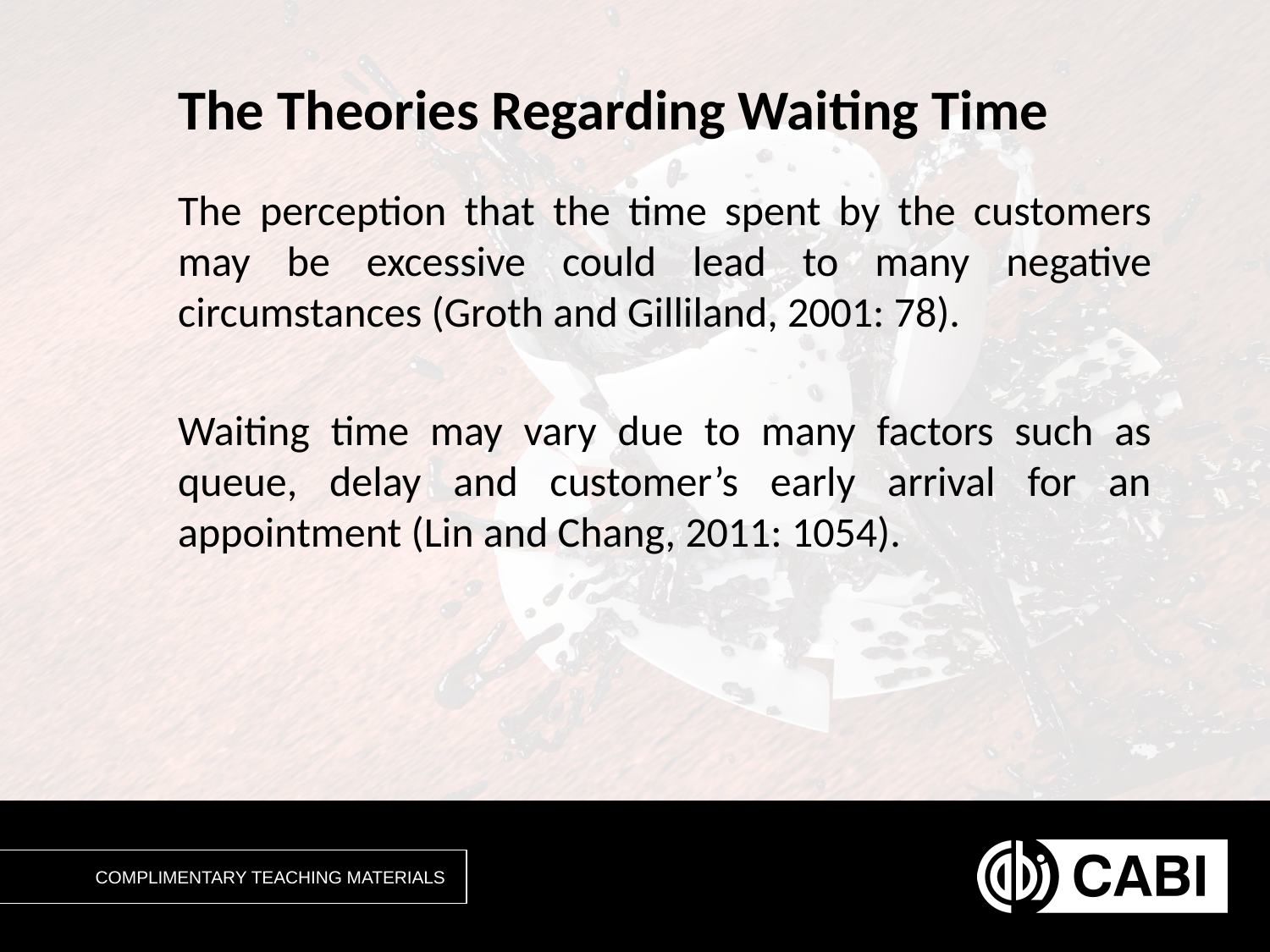

# The Theories Regarding Waiting Time
The perception that the time spent by the customers may be excessive could lead to many negative circumstances (Groth and Gilliland, 2001: 78).

Waiting time may vary due to many factors such as queue, delay and customer’s early arrival for an appointment (Lin and Chang, 2011: 1054).